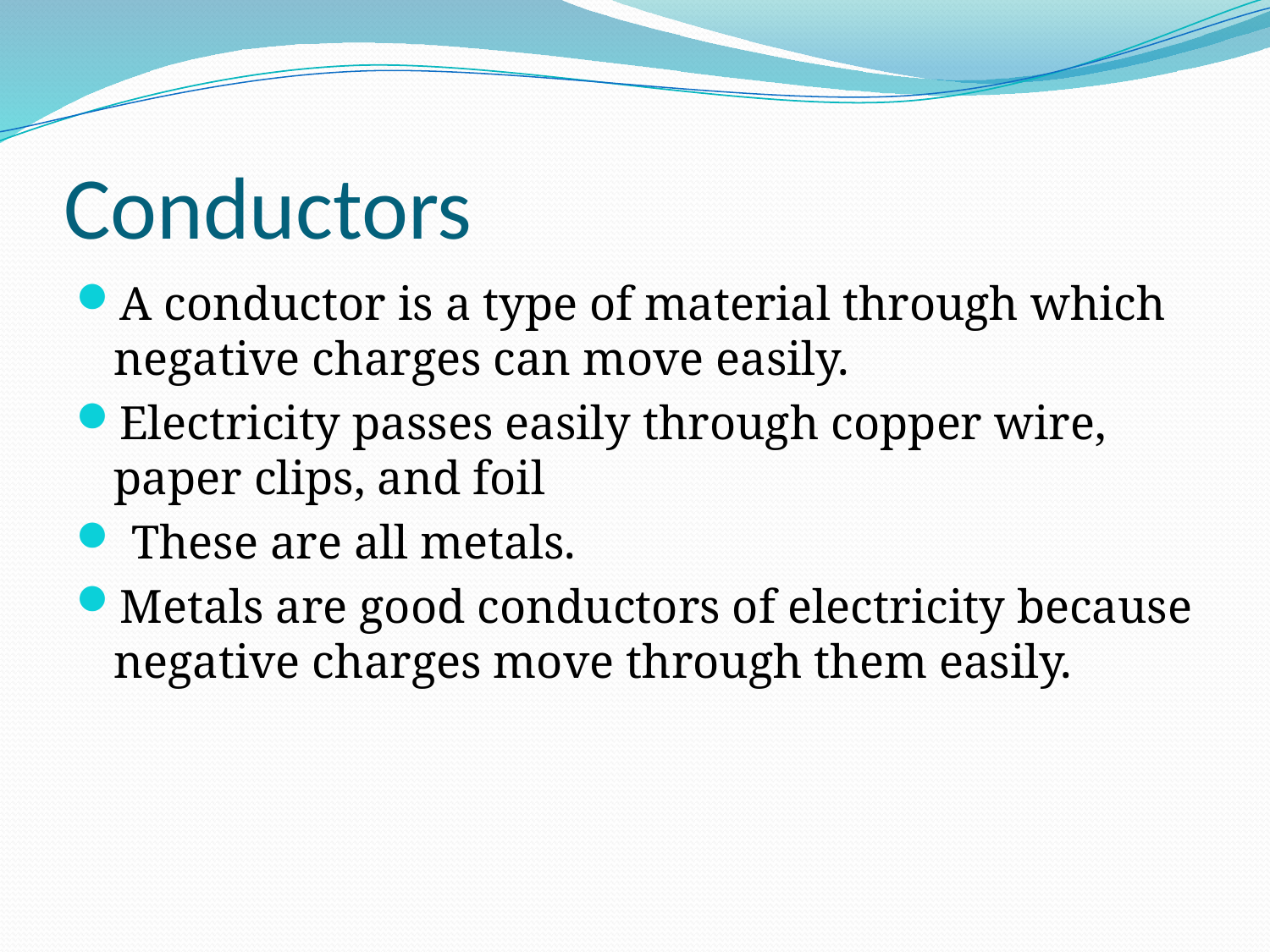

# Conductors
A conductor is a type of material through which negative charges can move easily.
Electricity passes easily through copper wire, paper clips, and foil
 These are all metals.
Metals are good conductors of electricity because negative charges move through them easily.